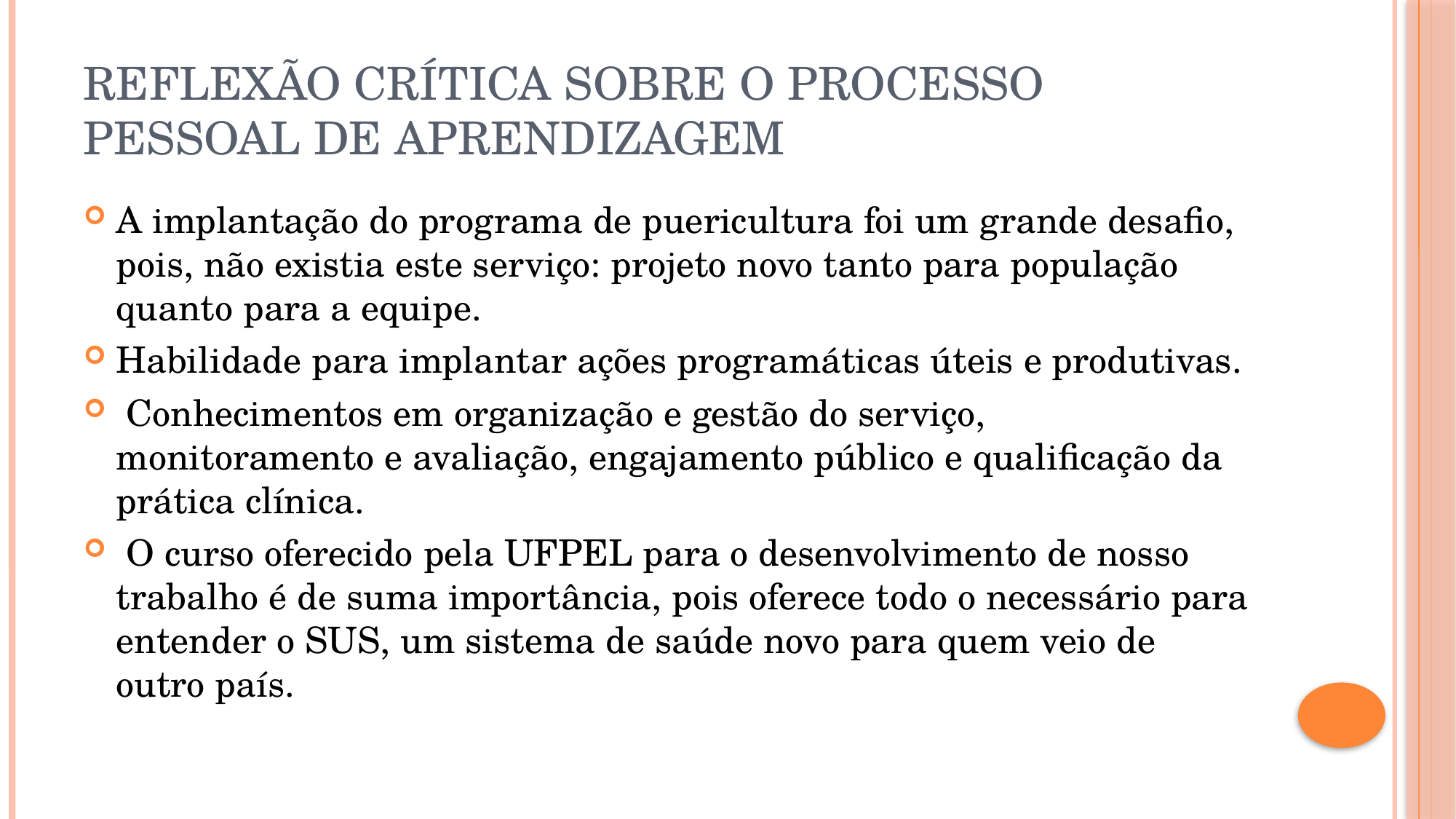

# Reflexão crítica sobre o processo pessoal de aprendizagem
A implantação do programa de puericultura foi um grande desafio, pois, não existia este serviço: projeto novo tanto para população quanto para a equipe.
Habilidade para implantar ações programáticas úteis e produtivas.
 Conhecimentos em organização e gestão do serviço, monitoramento e avaliação, engajamento público e qualificação da prática clínica.
 O curso oferecido pela UFPEL para o desenvolvimento de nosso trabalho é de suma importância, pois oferece todo o necessário para entender o SUS, um sistema de saúde novo para quem veio de outro país.